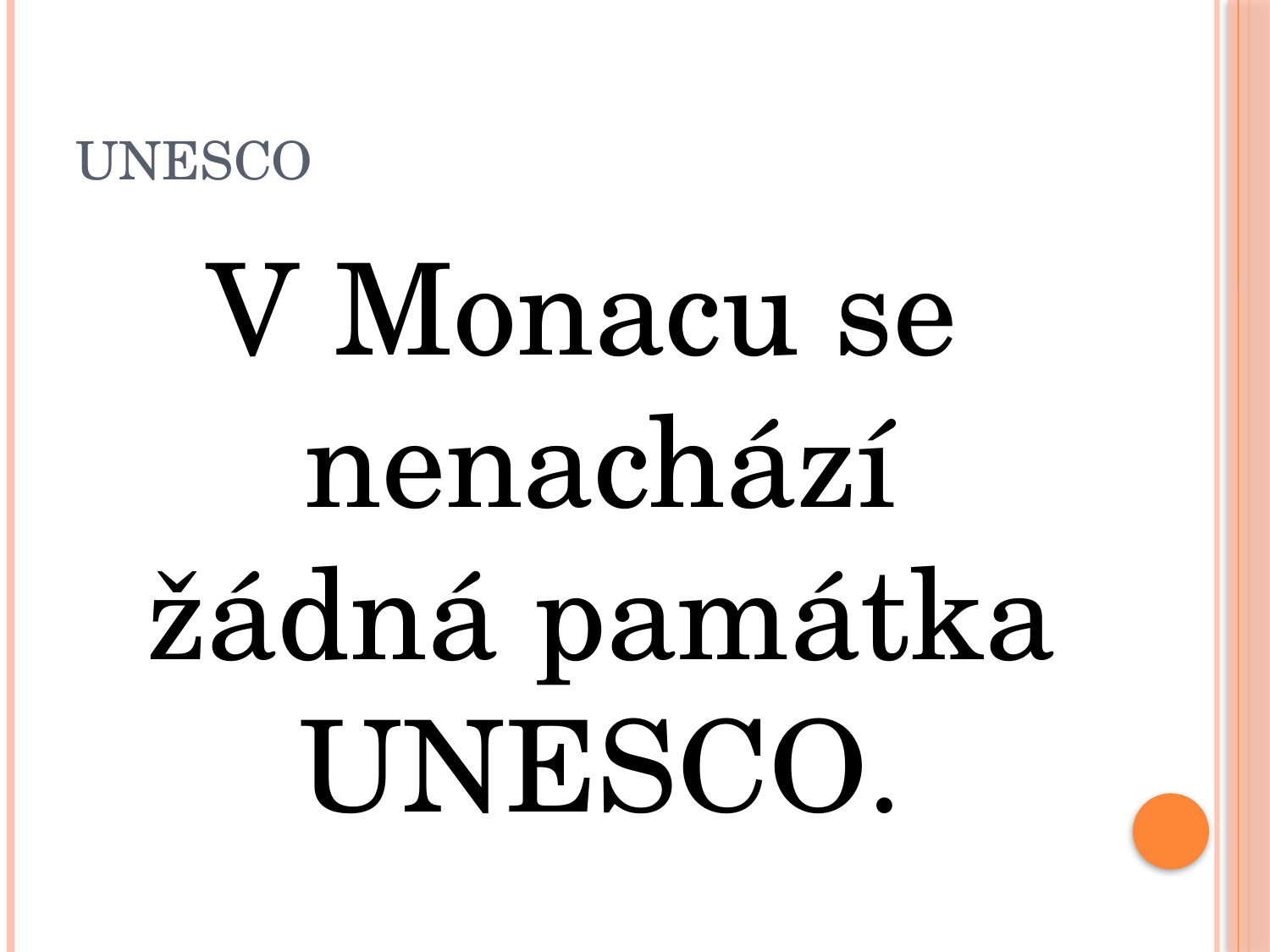

# Unesco
V Monacu se nenachází žádná památka UNESCO.